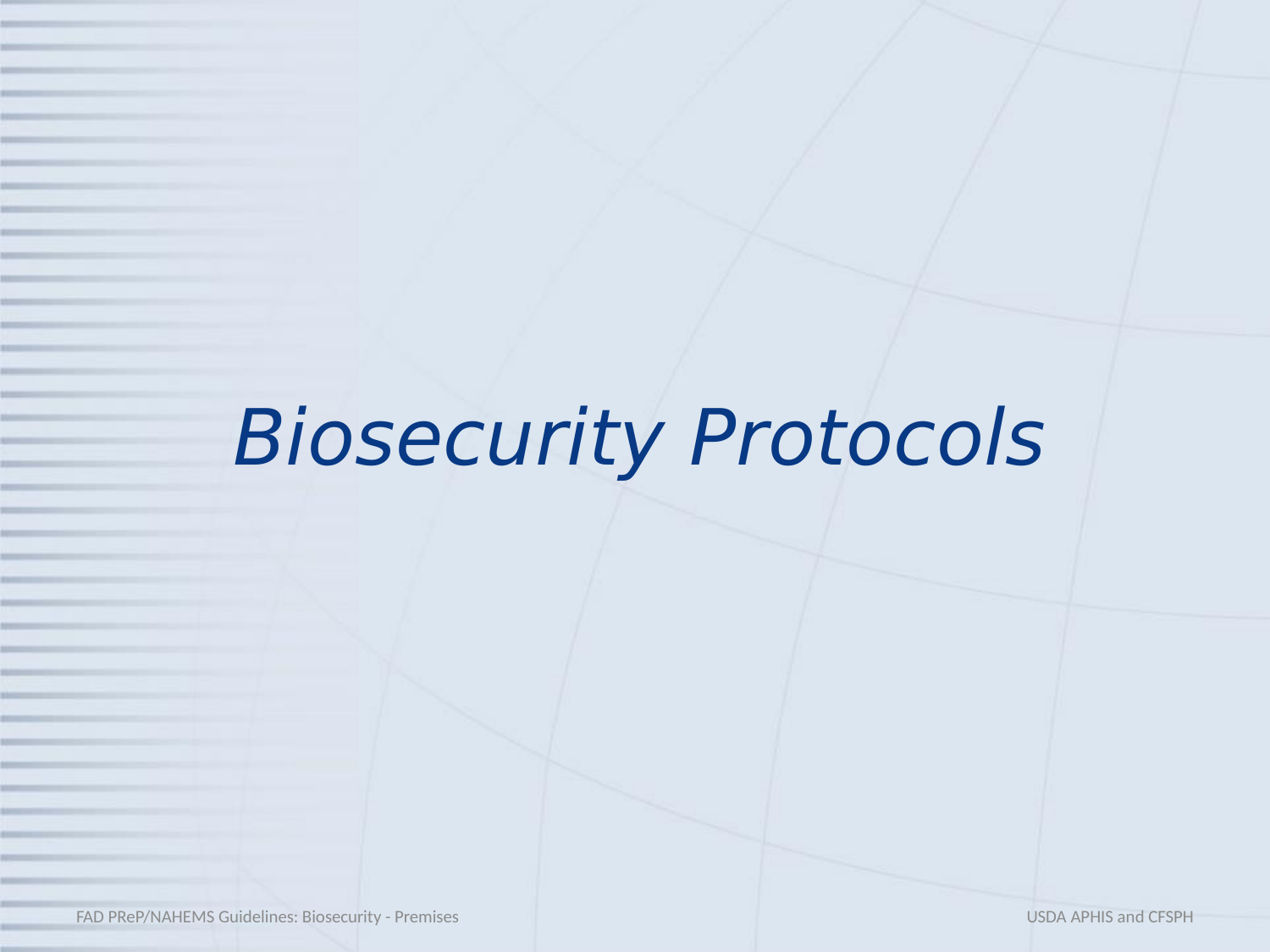

# Biosecurity Protocols
FAD PReP/NAHEMS Guidelines: Biosecurity - Premises
USDA APHIS and CFSPH